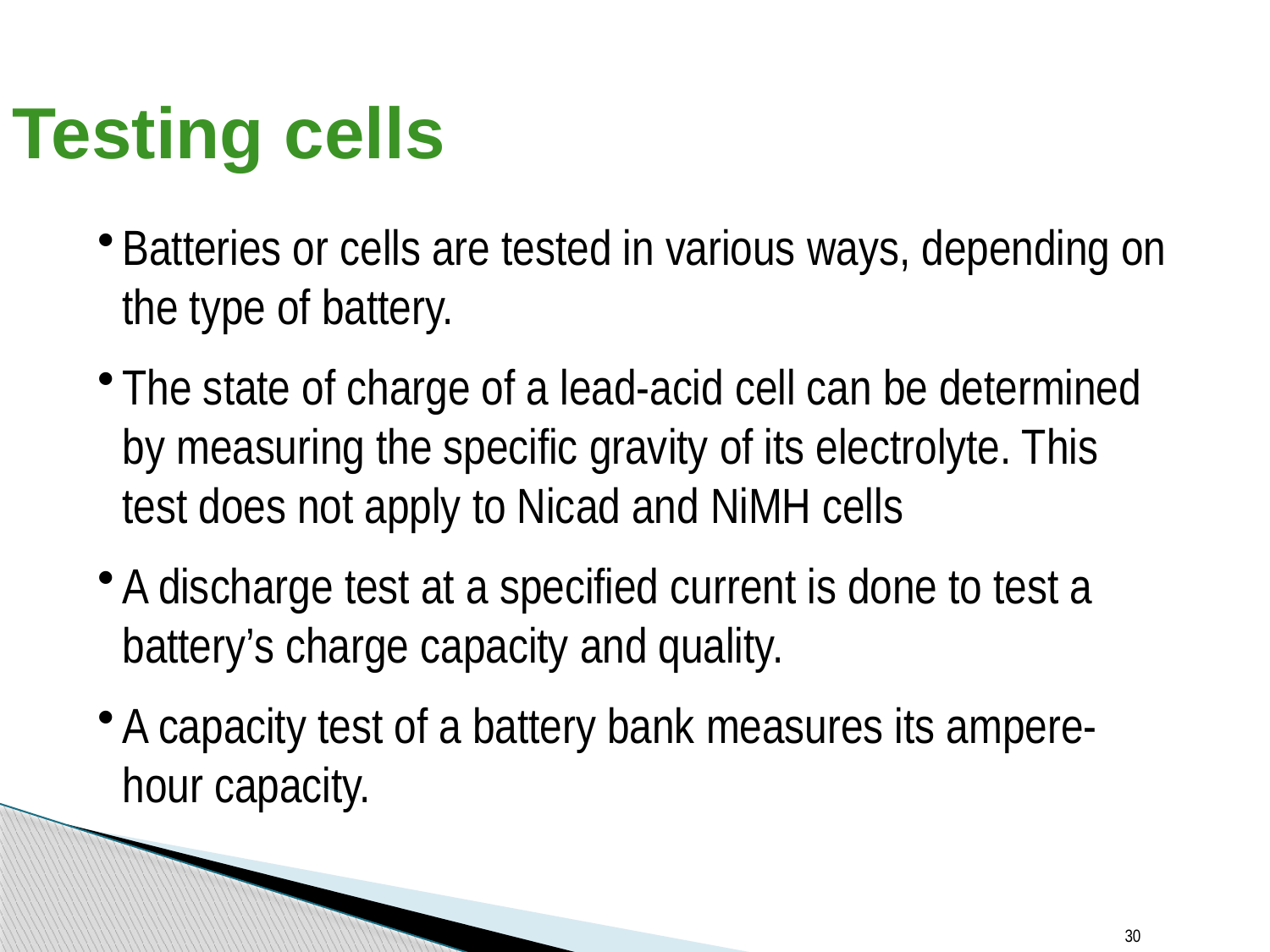

# Testing cells
Batteries or cells are tested in various ways, depending on the type of battery.
The state of charge of a lead-acid cell can be determined by measuring the specific gravity of its electrolyte. This test does not apply to Nicad and NiMH cells
A discharge test at a specified current is done to test a battery’s charge capacity and quality.
A capacity test of a battery bank measures its ampere-hour capacity.
30